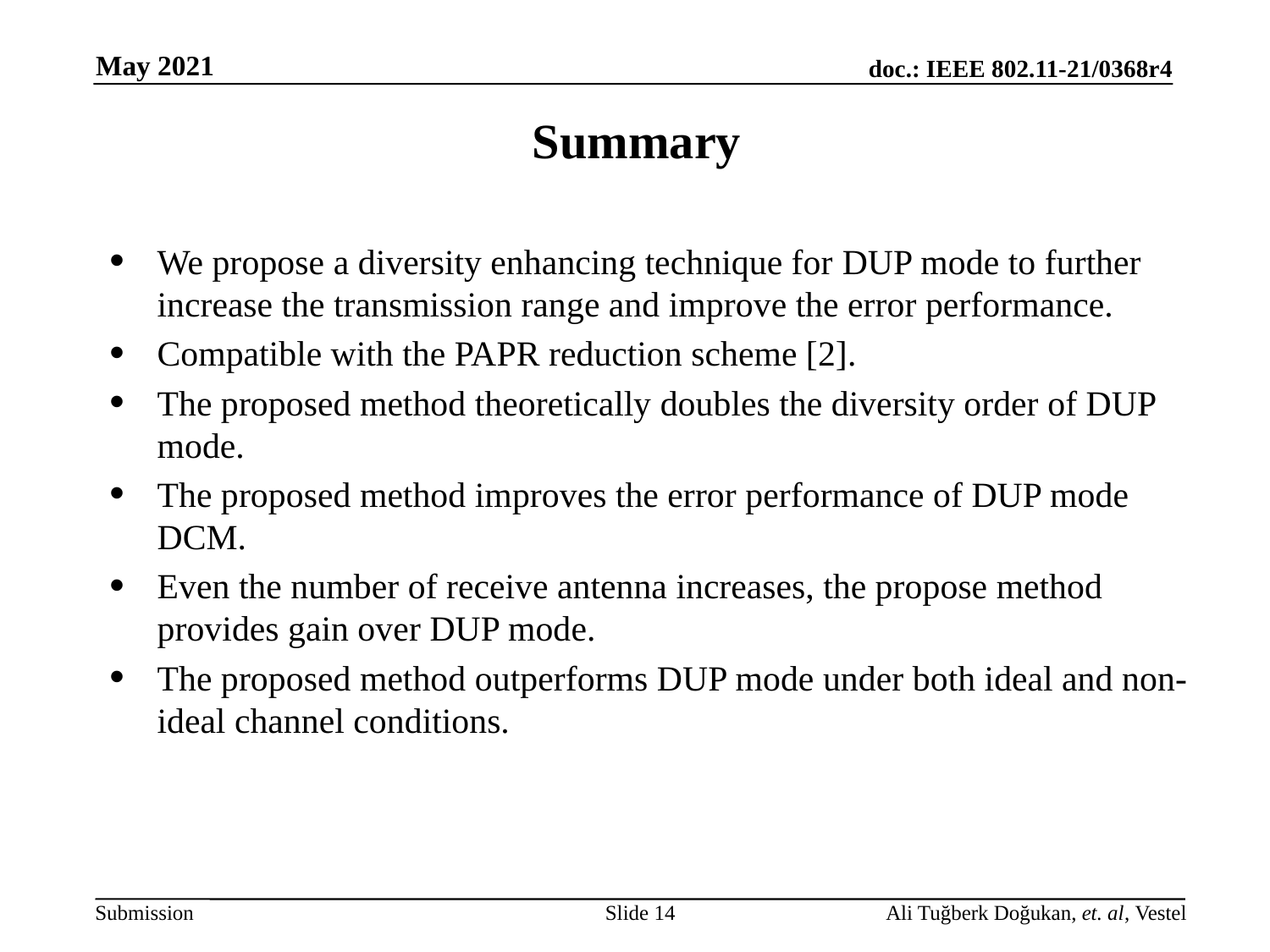

# Summary
We propose a diversity enhancing technique for DUP mode to further increase the transmission range and improve the error performance.
Compatible with the PAPR reduction scheme [2].
The proposed method theoretically doubles the diversity order of DUP mode.
The proposed method improves the error performance of DUP mode DCM.
Even the number of receive antenna increases, the propose method provides gain over DUP mode.
The proposed method outperforms DUP mode under both ideal and non-ideal channel conditions.

Slide 14
Ali Tuğberk Doğukan, et. al, Vestel